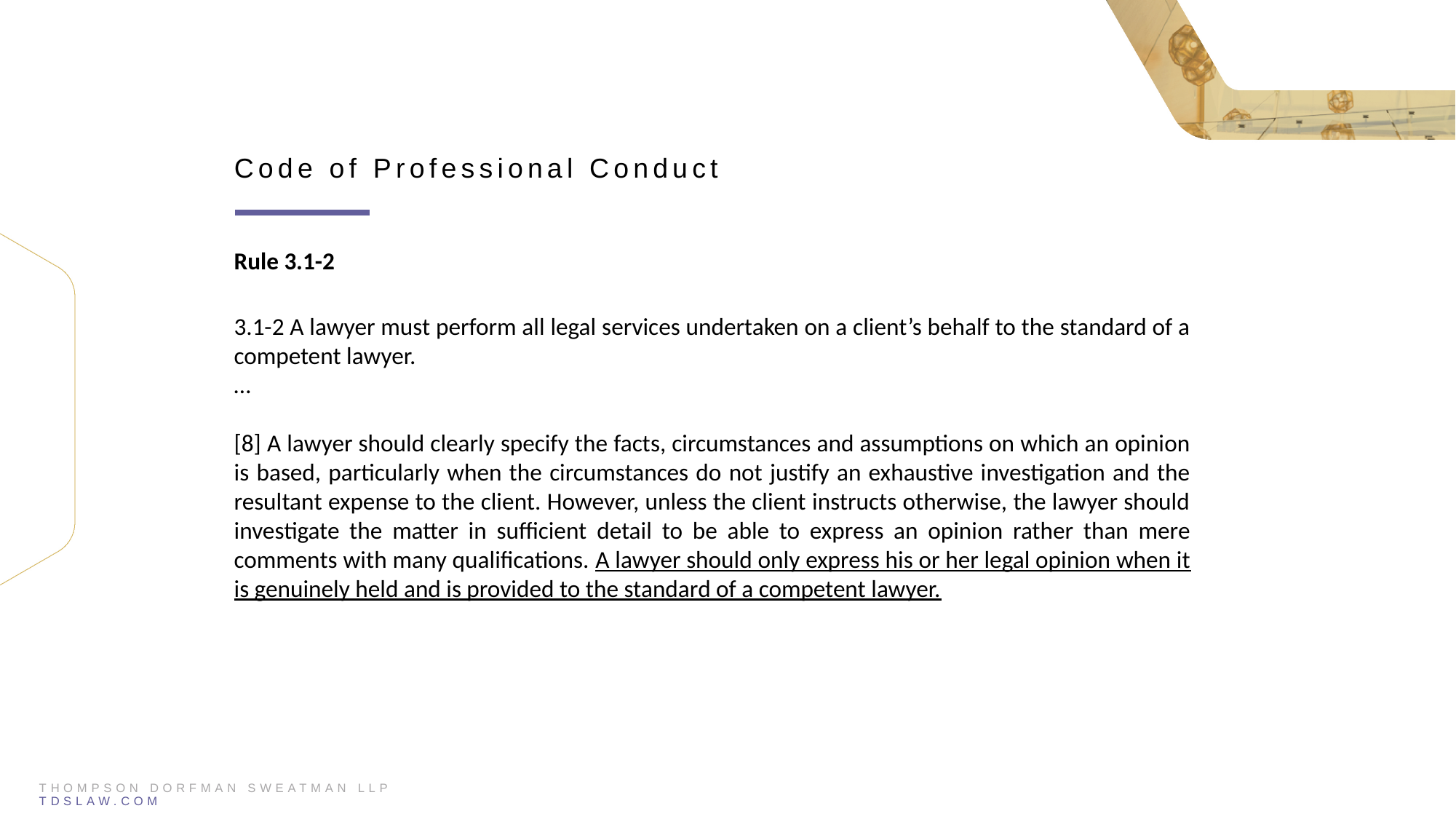

Code of Professional Conduct
Rule 3.1-2

3.1-2 A lawyer must perform all legal services undertaken on a client’s behalf to the standard of a competent lawyer.
…

[8] A lawyer should clearly specify the facts, circumstances and assumptions on which an opinion is based, particularly when the circumstances do not justify an exhaustive investigation and the resultant expense to the client. However, unless the client instructs otherwise, the lawyer should investigate the matter in sufficient detail to be able to express an opinion rather than mere comments with many qualifications. A lawyer should only express his or her legal opinion when it is genuinely held and is provided to the standard of a competent lawyer.